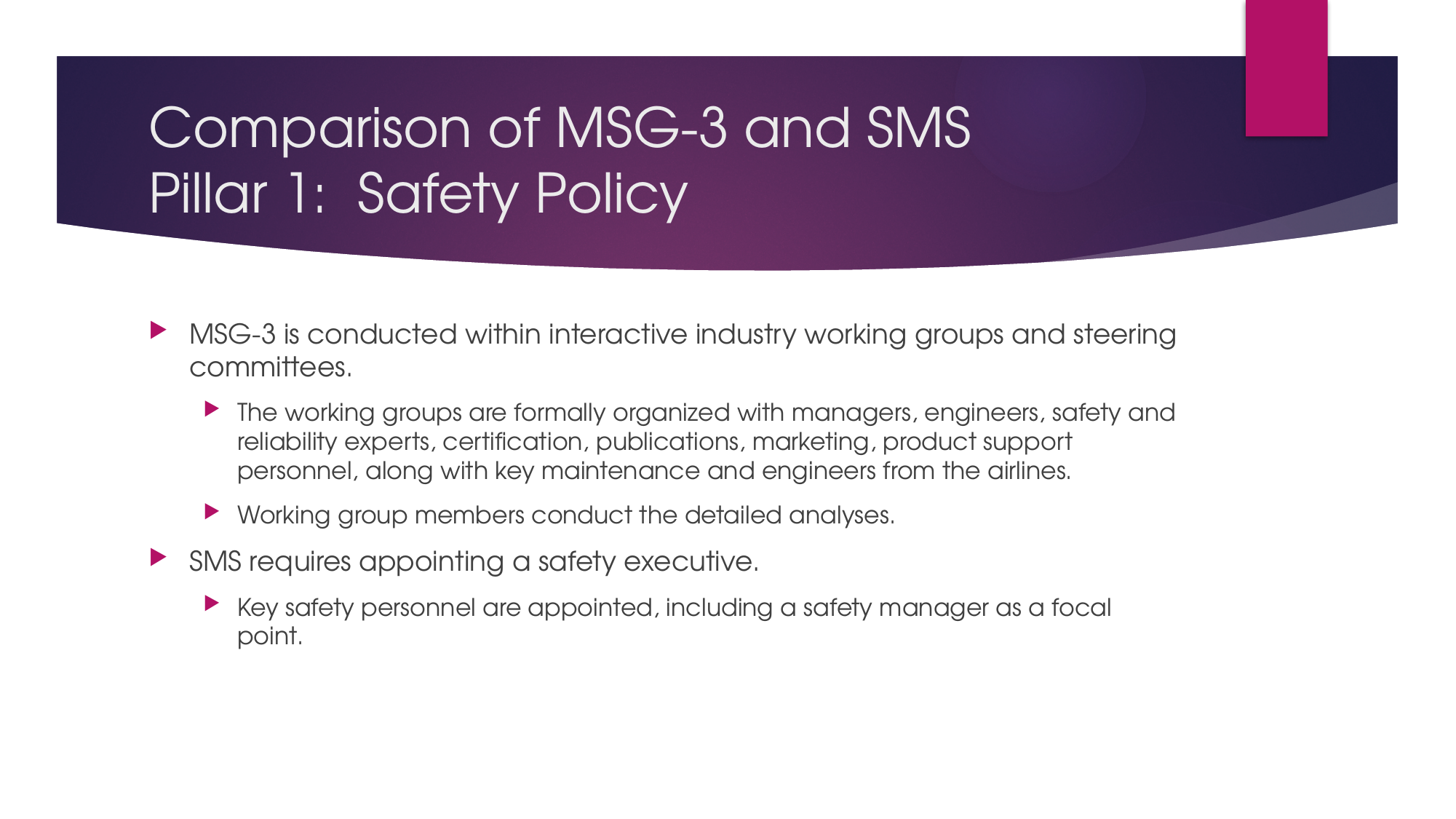

# Comparison of MSG-3 and SMS Pillar 1:  Safety Policy
MSG-3 is conducted within interactive industry working groups and steering committees.
The working groups are formally organized with managers, engineers, safety and reliability experts, certification, publications, marketing, product support personnel, along with key maintenance and engineers from the airlines.
Working group members conduct the detailed analyses.
SMS requires appointing a safety executive.
Key safety personnel are appointed, including a safety manager as a focal point.